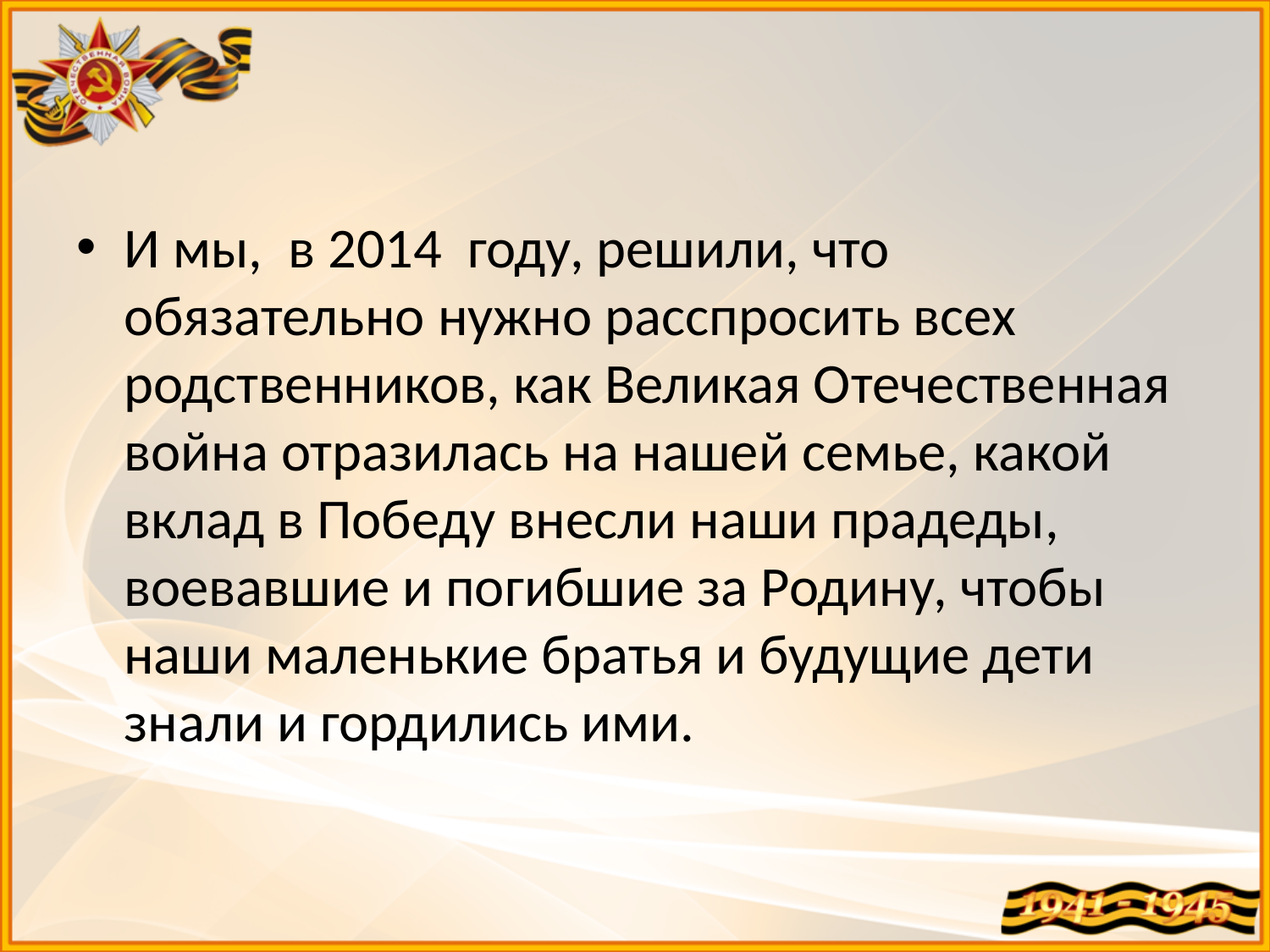

И мы,  в 2014  году, решили, что обязательно нужно расспросить всех родственников, как Великая Отечественная война отразилась на нашей семье, какой вклад в Победу внесли наши прадеды, воевавшие и погибшие за Родину, чтобы наши маленькие братья и будущие дети знали и гордились ими.